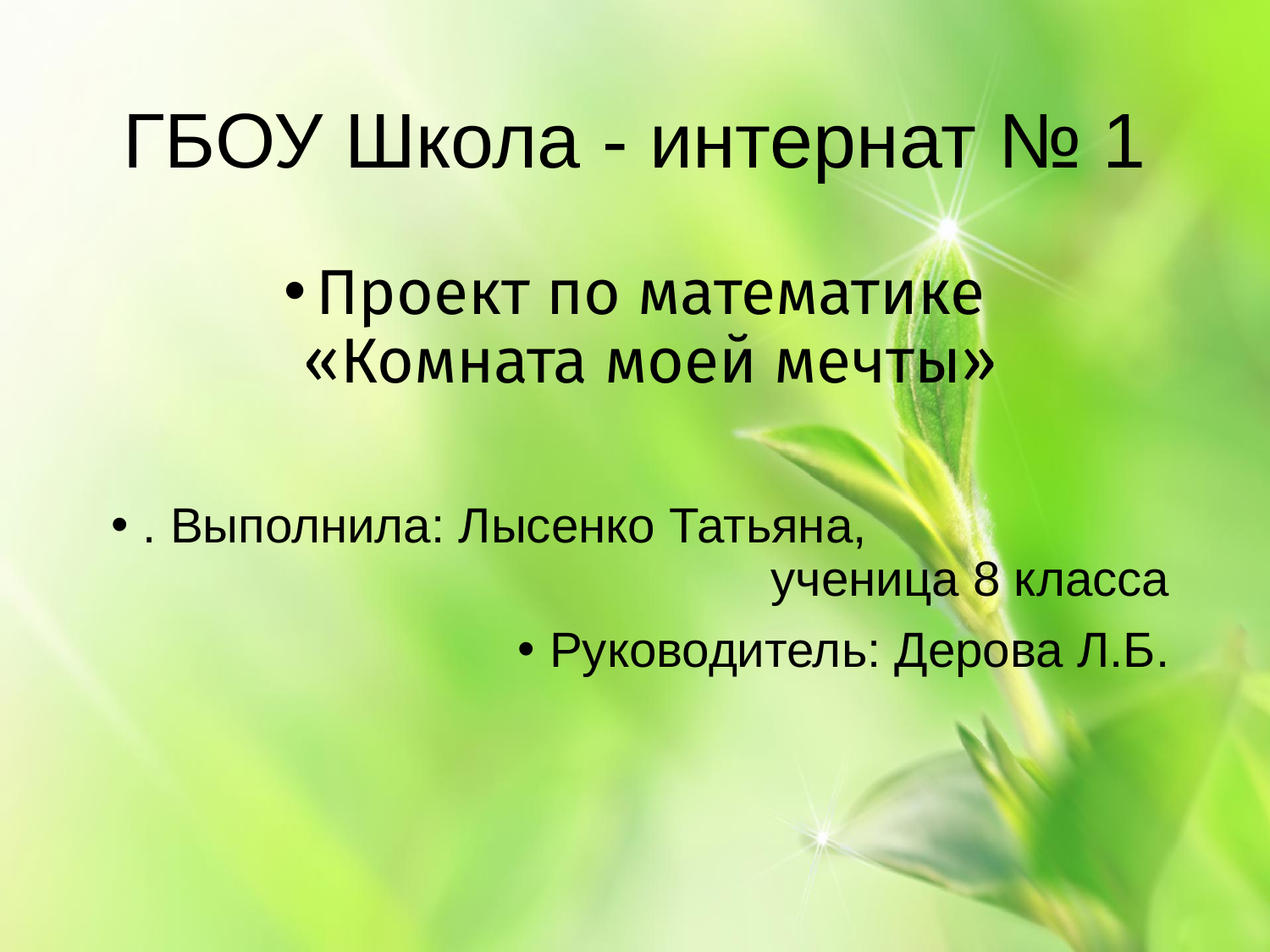

# ГБОУ Школа - интернат № 1
Проект по математике
«Комната моей мечты»

. Выполнила: Лысенко Татьяна,                       ученица 8 класса
Руководитель: Дерова Л.Б.